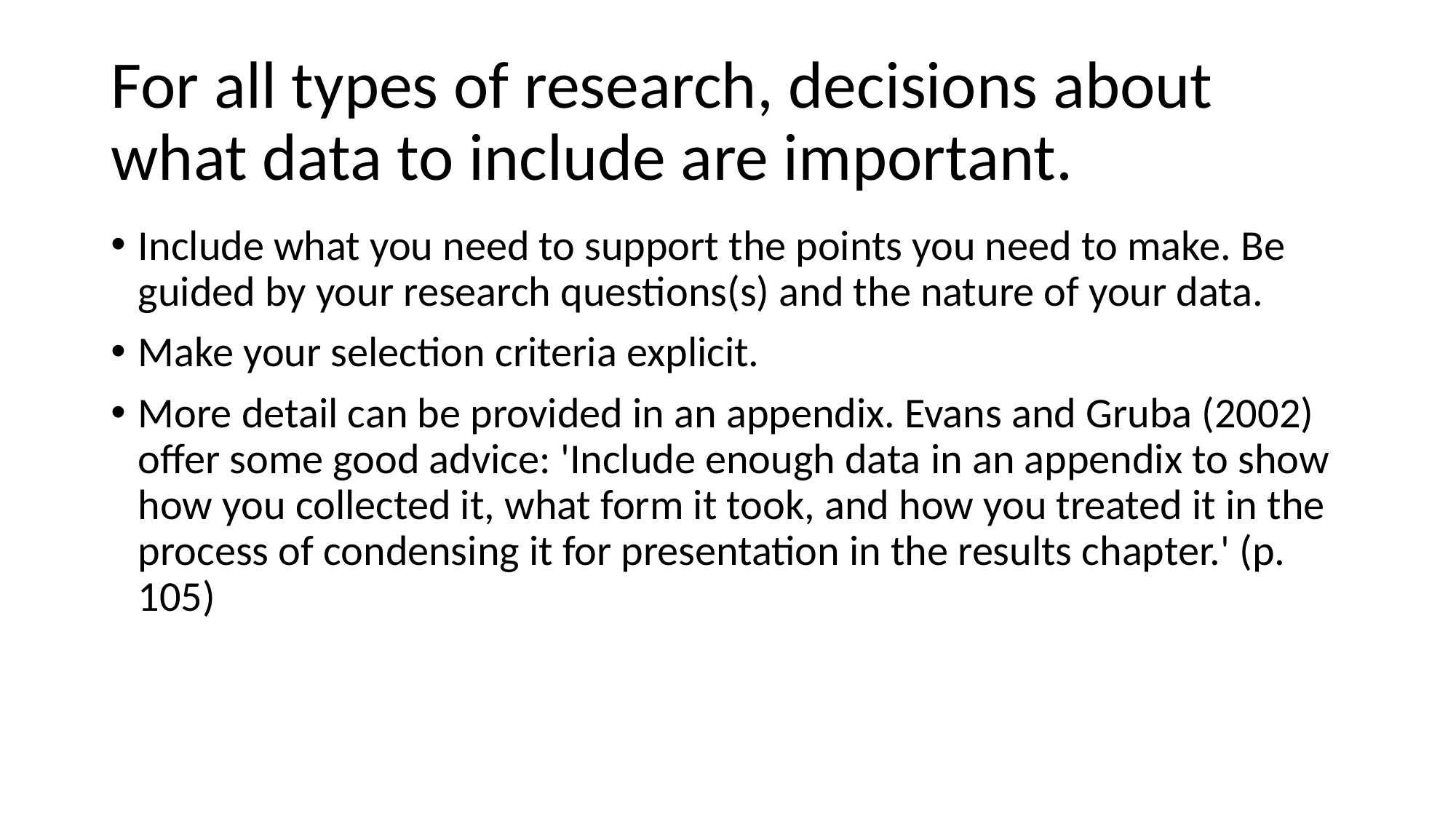

# For all types of research, decisions about what data to include are important.
Include what you need to support the points you need to make. Be guided by your research questions(s) and the nature of your data.
Make your selection criteria explicit.
More detail can be provided in an appendix. Evans and Gruba (2002) offer some good advice: 'Include enough data in an appendix to show how you collected it, what form it took, and how you treated it in the process of condensing it for presentation in the results chapter.' (p. 105)